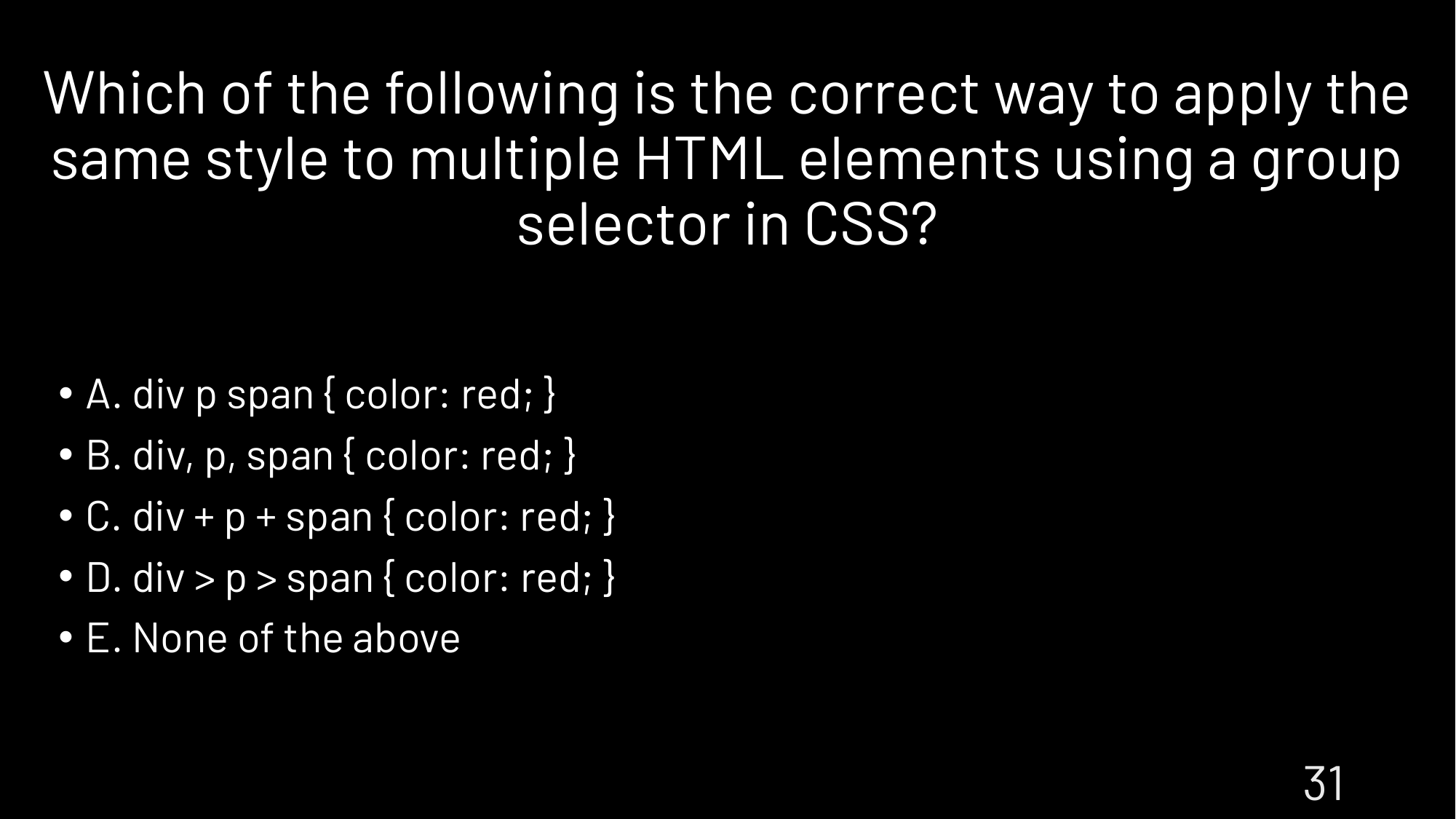

# Which of the following is the correct way to apply the same style to multiple HTML elements using a group selector in CSS?
A. div p span { color: red; }
B. div, p, span { color: red; }
C. div + p + span { color: red; }
D. div > p > span { color: red; }
E. None of the above
31